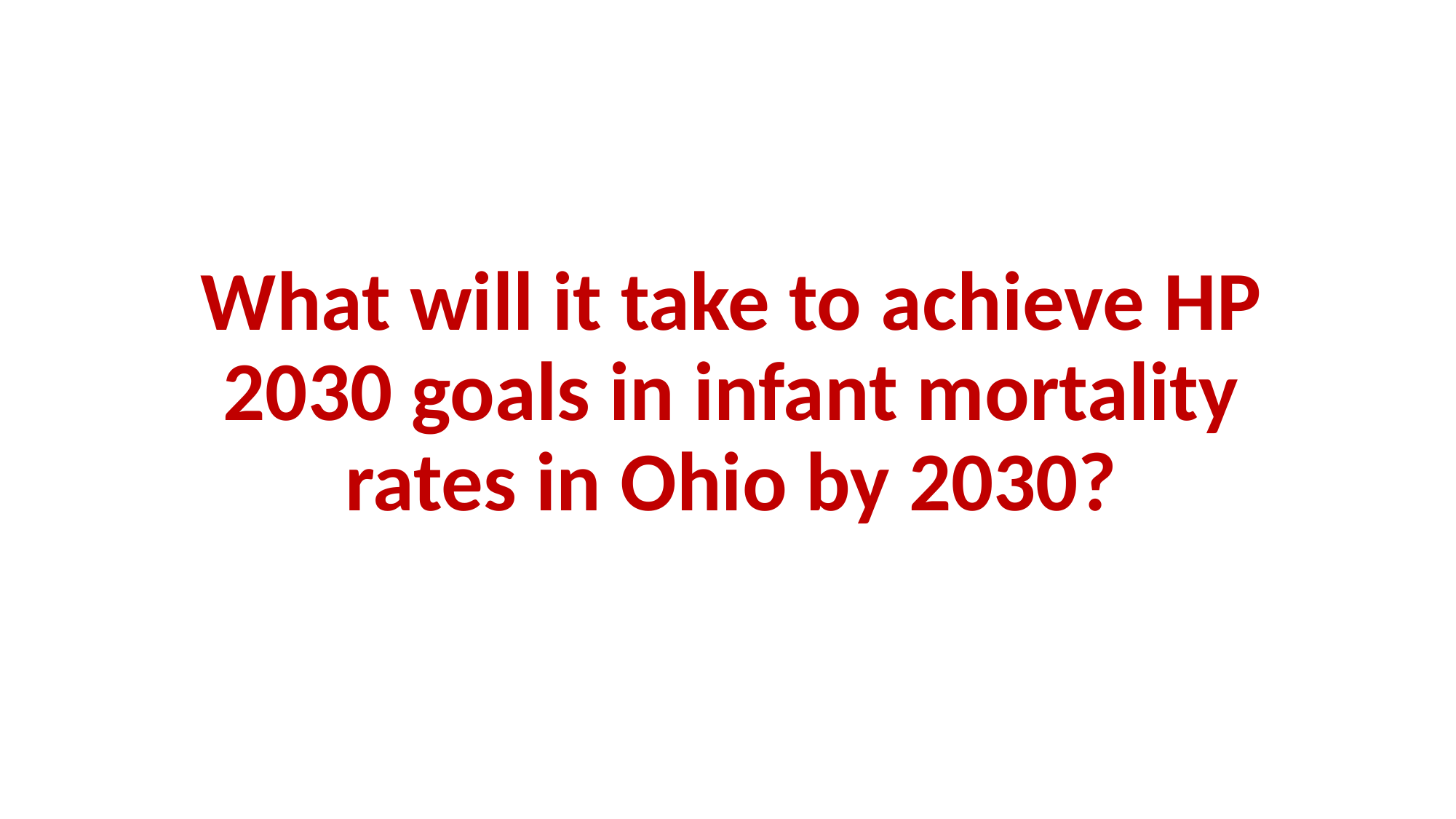

# What will it take to achieve HP 2030 goals in infant mortality rates in Ohio by 2030?
52